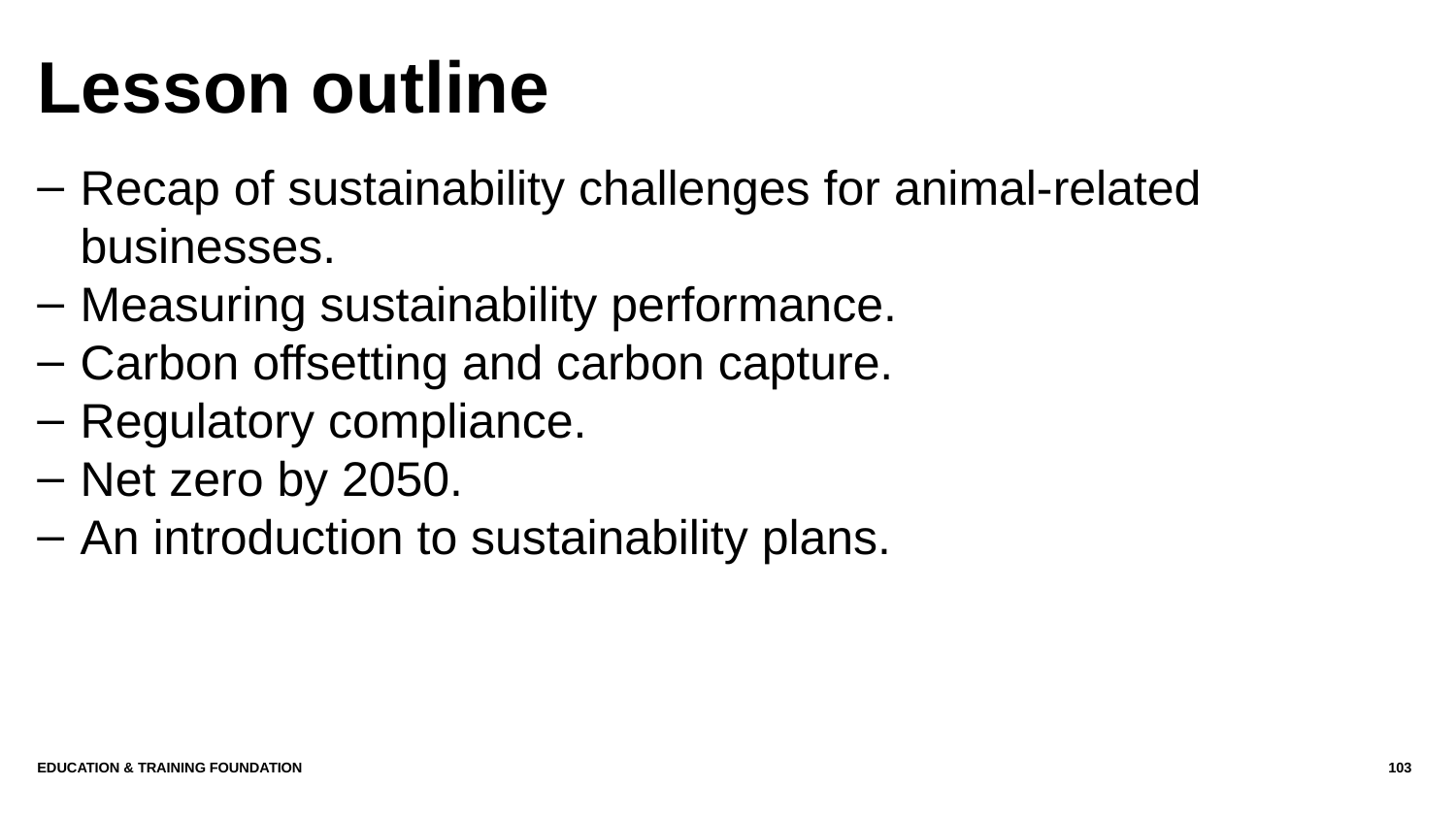

# Lesson outline
Recap of sustainability challenges for animal-related businesses.
Measuring sustainability performance.
Carbon offsetting and carbon capture.
Regulatory compliance.
Net zero by 2050.
An introduction to sustainability plans.

Education & Training Foundation
103